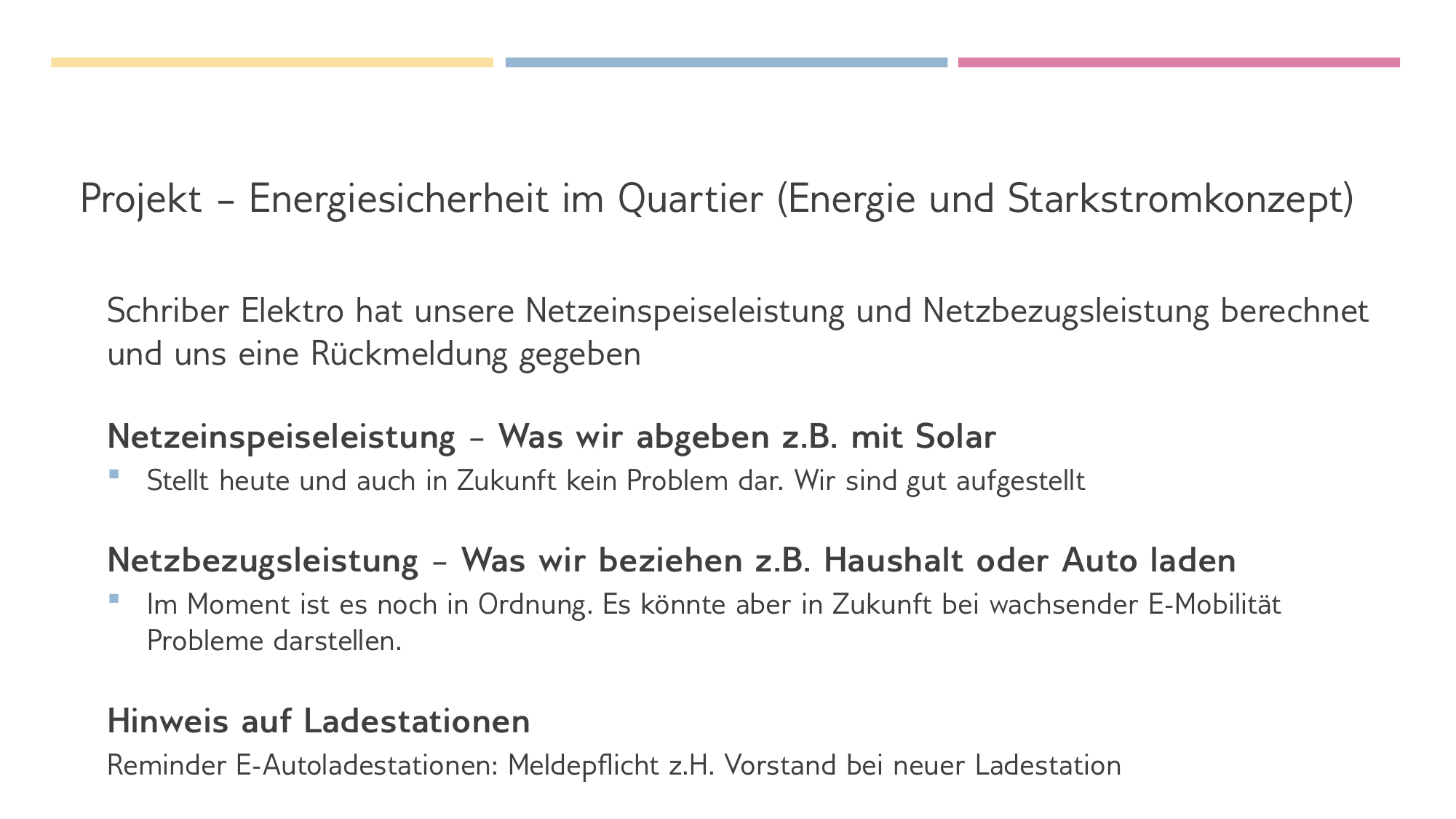

# Projekt – Energiesicherheit im Quartier (Energie und Starkstromkonzept)
Schriber Elektro hat unsere Netzeinspeiseleistung und Netzbezugsleistung berechnet und uns eine Rückmeldung gegeben

Netzeinspeiseleistung – Was wir abgeben z.B. mit Solar
Stellt heute und auch in Zukunft kein Problem dar. Wir sind gut aufgestellt

Netzbezugsleistung – Was wir beziehen z.B. Haushalt oder Auto laden
Im Moment ist es noch in Ordnung. Es könnte aber in Zukunft bei wachsender E-Mobilität Probleme darstellen.

Hinweis auf Ladestationen
Reminder E-Autoladestationen: Meldepflicht z.H. Vorstand bei neuer Ladestation